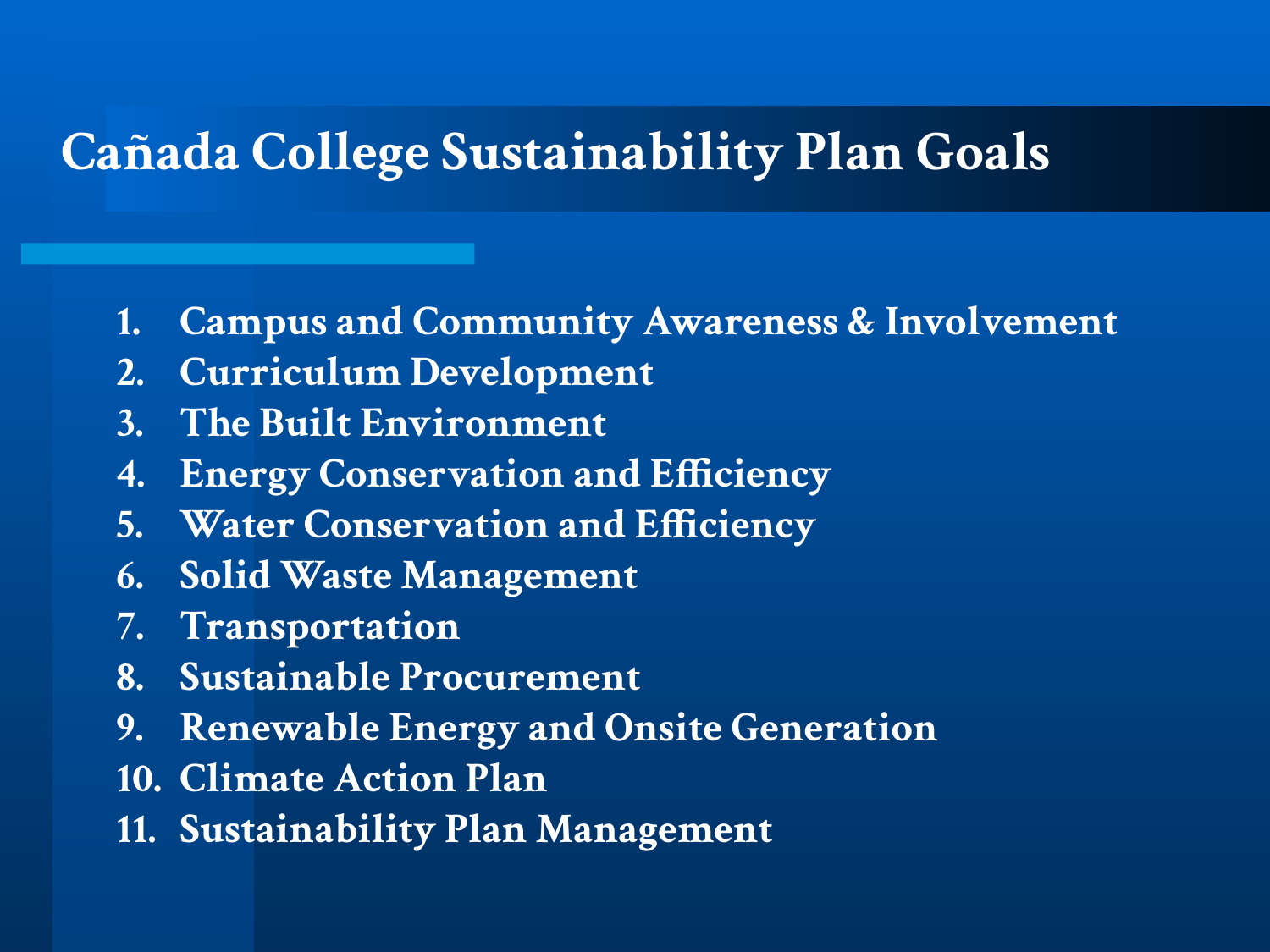

# Cañada College Sustainability Plan Goals
Campus and Community Awareness & Involvement
Curriculum Development
The Built Environment
Energy Conservation and Efficiency
Water Conservation and Efficiency
Solid Waste Management
Transportation
Sustainable Procurement
Renewable Energy and Onsite Generation
Climate Action Plan
Sustainability Plan Management